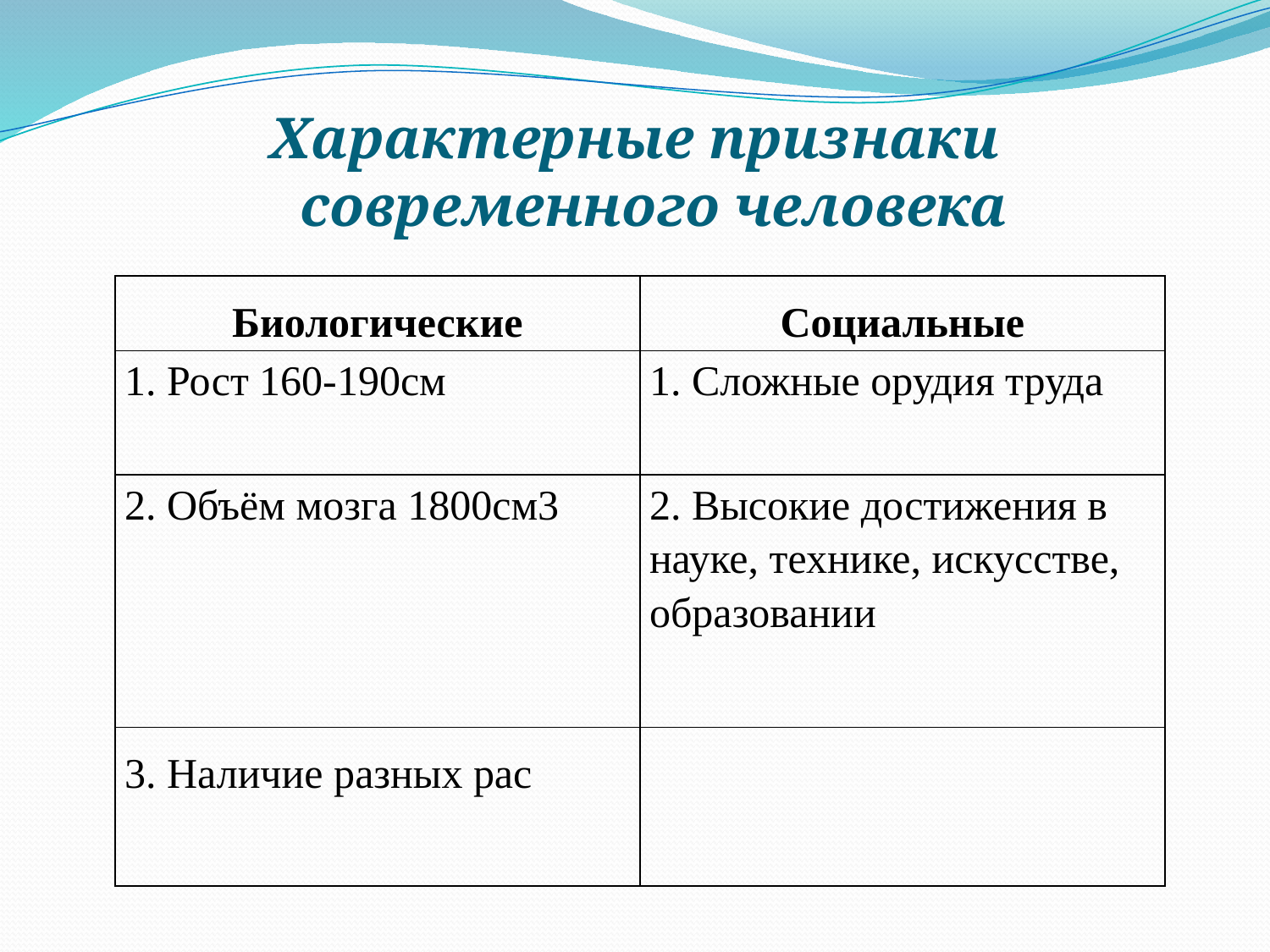

Характерные признаки современного человека
| Биологические | Социальные |
| --- | --- |
| 1. Рост 160-190см | 1. Сложные орудия труда |
| 2. Объём мозга 1800см3 | 2. Высокие достижения в науке, технике, искусстве, образовании |
| 3. Наличие разных рас |  |